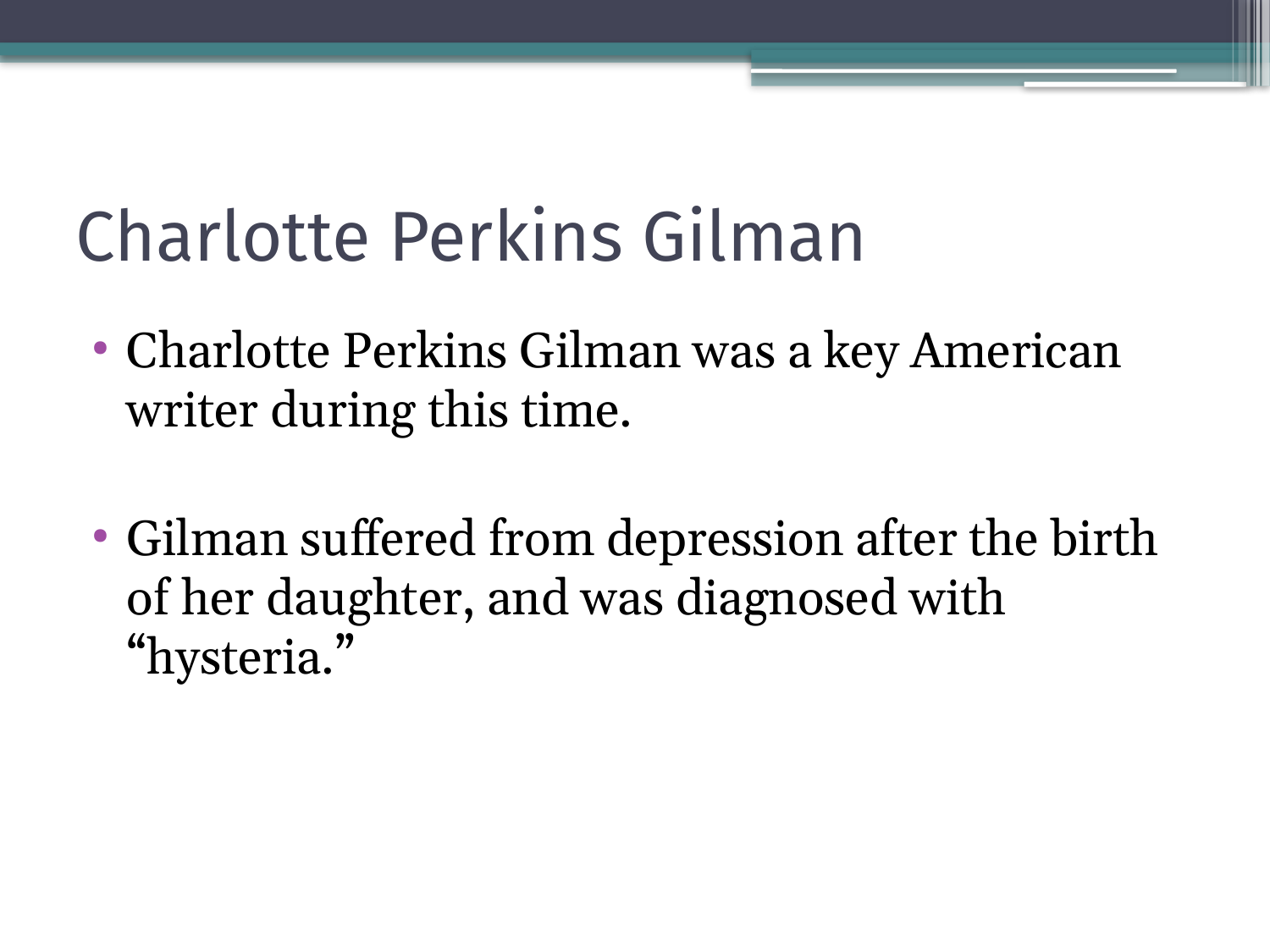

# Charlotte Perkins Gilman
Charlotte Perkins Gilman was a key American writer during this time.

Gilman suffered from depression after the birth of her daughter, and was diagnosed with “hysteria.”